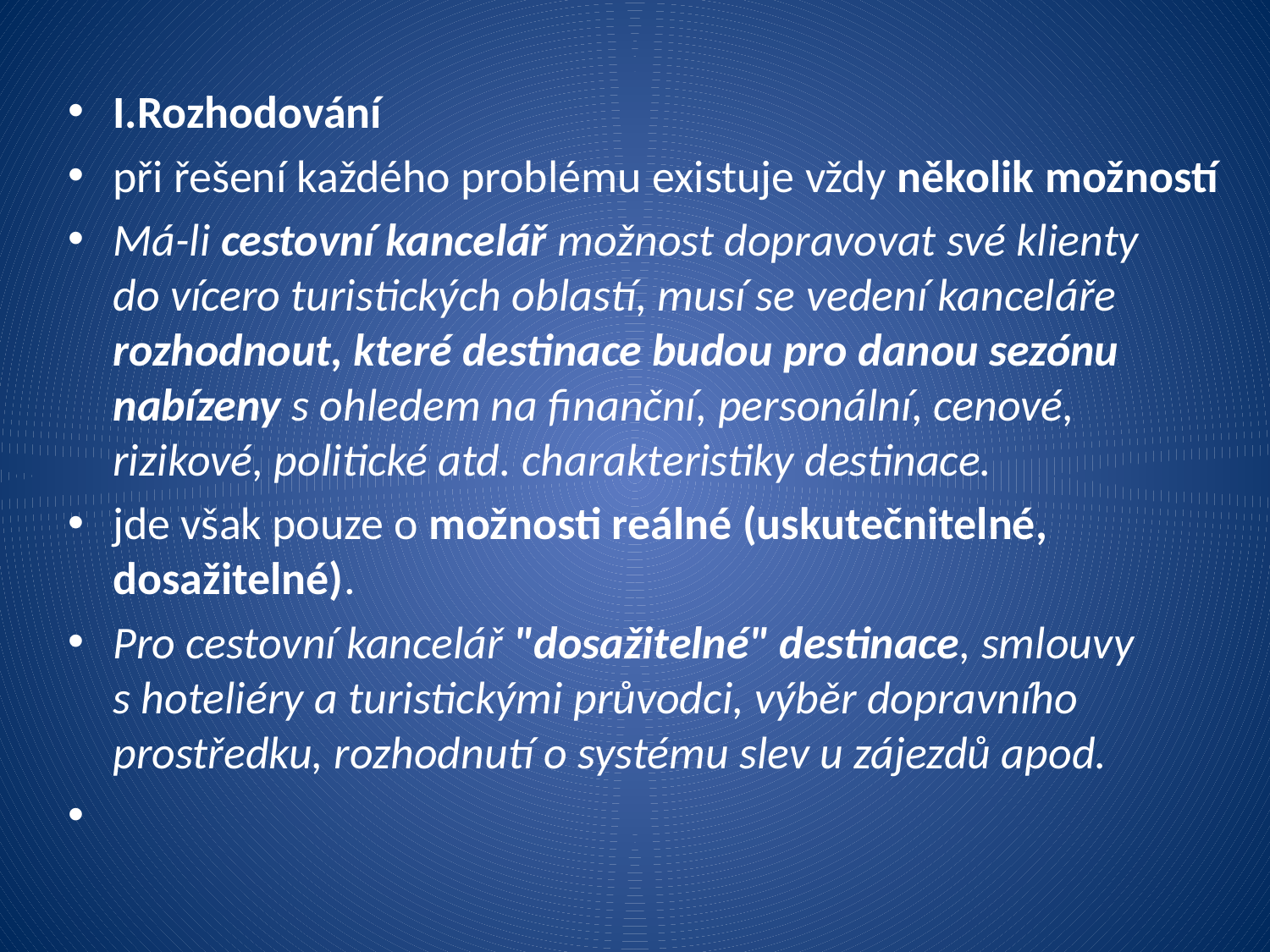

I.Rozhodování
při řešení každého problému existuje vždy několik možností
Má-li cestovní kancelář možnost dopravovat své klienty do vícero turistických oblastí, musí se vedení kanceláře rozhodnout, které destinace budou pro danou sezónu nabízeny s ohledem na finanční, personální, cenové, rizikové, politické atd. charakteristiky destinace.
jde však pouze o možnosti reálné (uskutečnitelné, dosažitelné).
Pro cestovní kancelář "dosažitelné" destinace, smlouvy s hoteliéry a turistickými průvodci, výběr dopravního prostředku, rozhodnutí o systému slev u zájezdů apod.